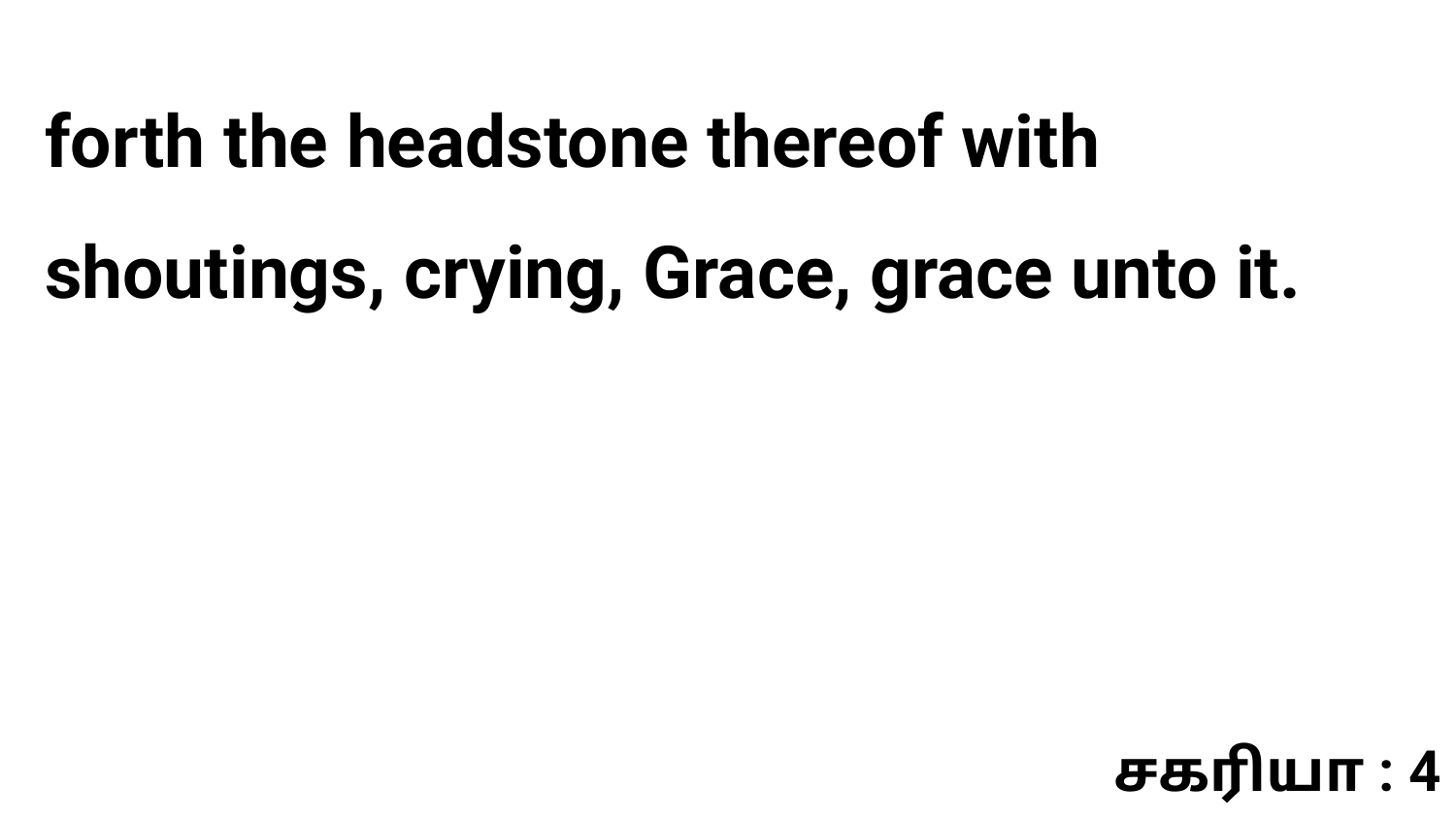

forth the headstone thereof with shoutings, crying, Grace, grace unto it.
சகரியா : 4